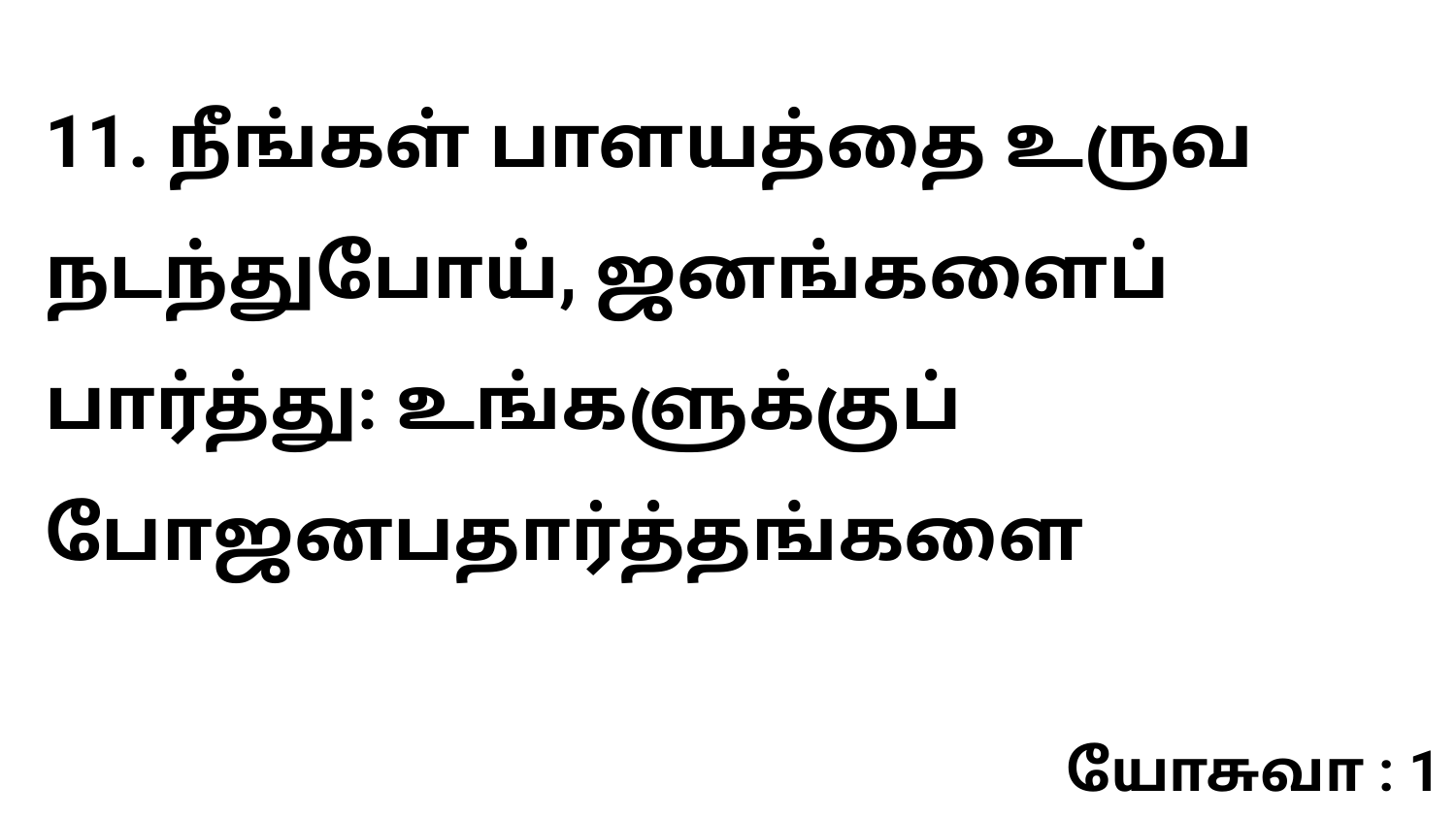

11. நீங்கள் பாளயத்தை உருவ நடந்துபோய், ஜனங்களைப் பார்த்து: உங்களுக்குப் போஜனபதார்த்தங்களை
யோசுவா : 1